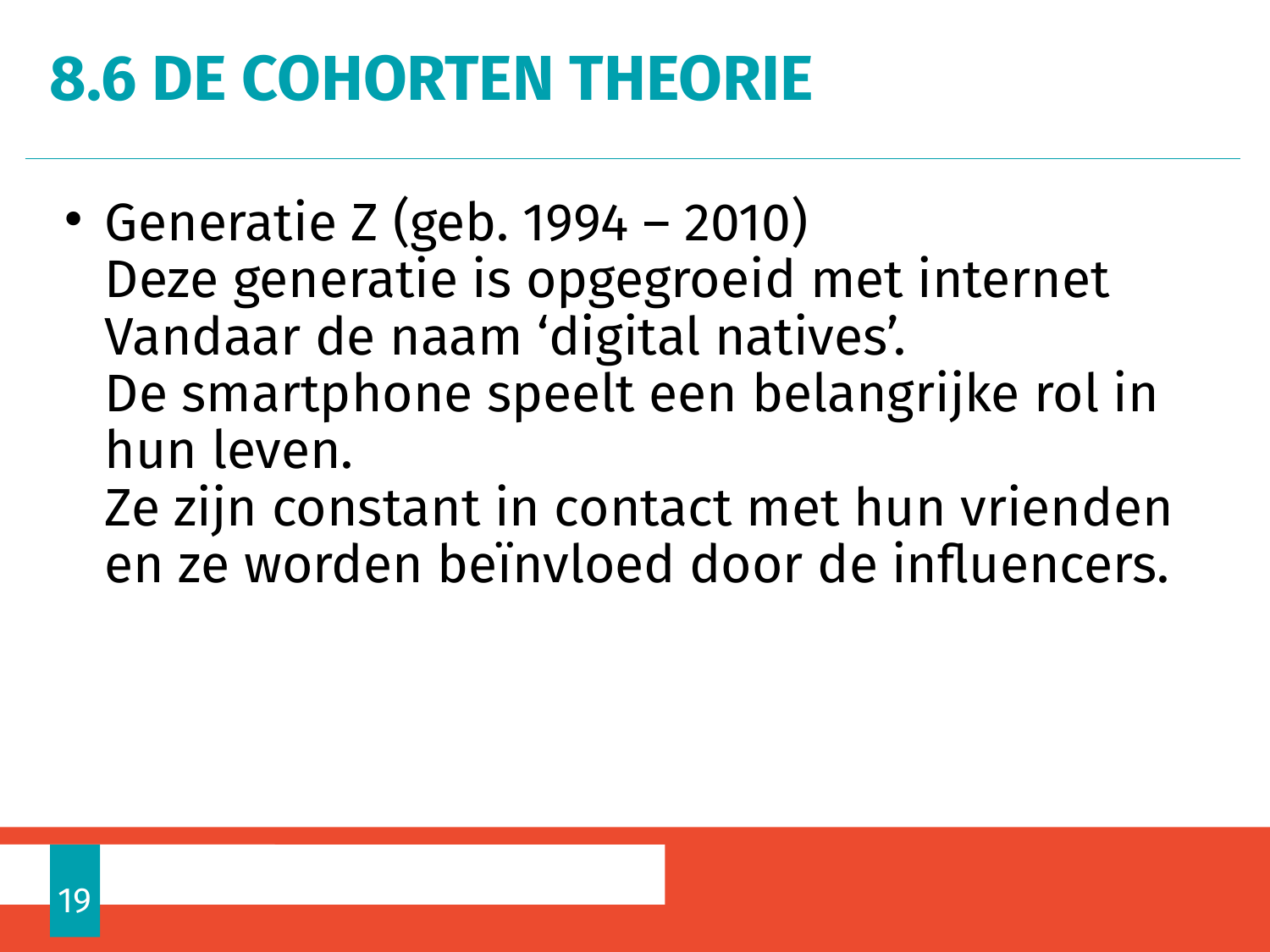

# 8.6 De cohorten theorie
Generatie Z (geb. 1994 – 2010)
Deze generatie is opgegroeid met internet
Vandaar de naam ‘digital natives’.
De smartphone speelt een belangrijke rol in hun leven.
Ze zijn constant in contact met hun vrienden en ze worden beïnvloed door de influencers.
19